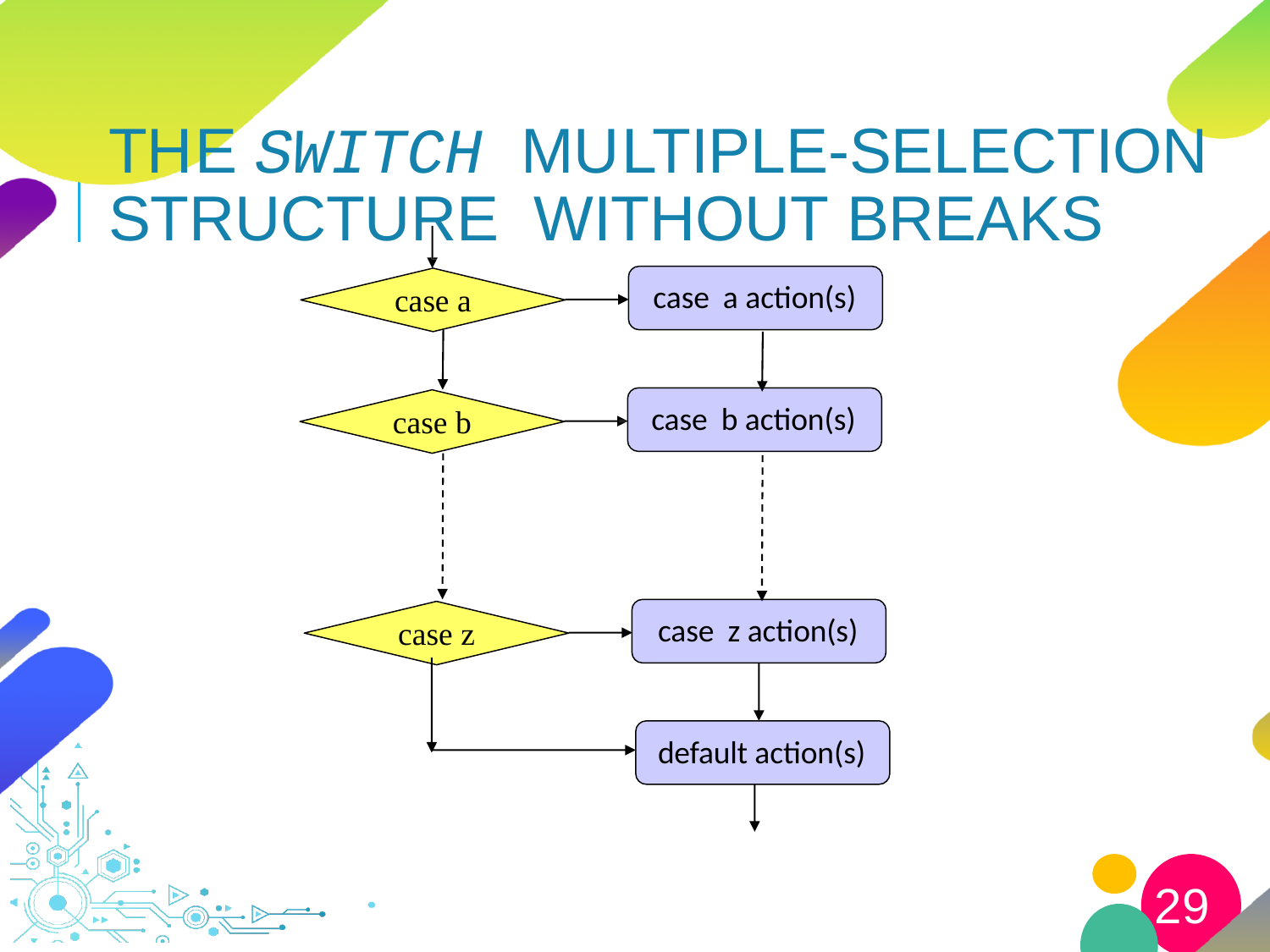

# The switch Multiple-Selection Structure  Without Breaks

case a action(s)
case a

case b action(s)
case b

case z action(s)
case z
default action(s)
29